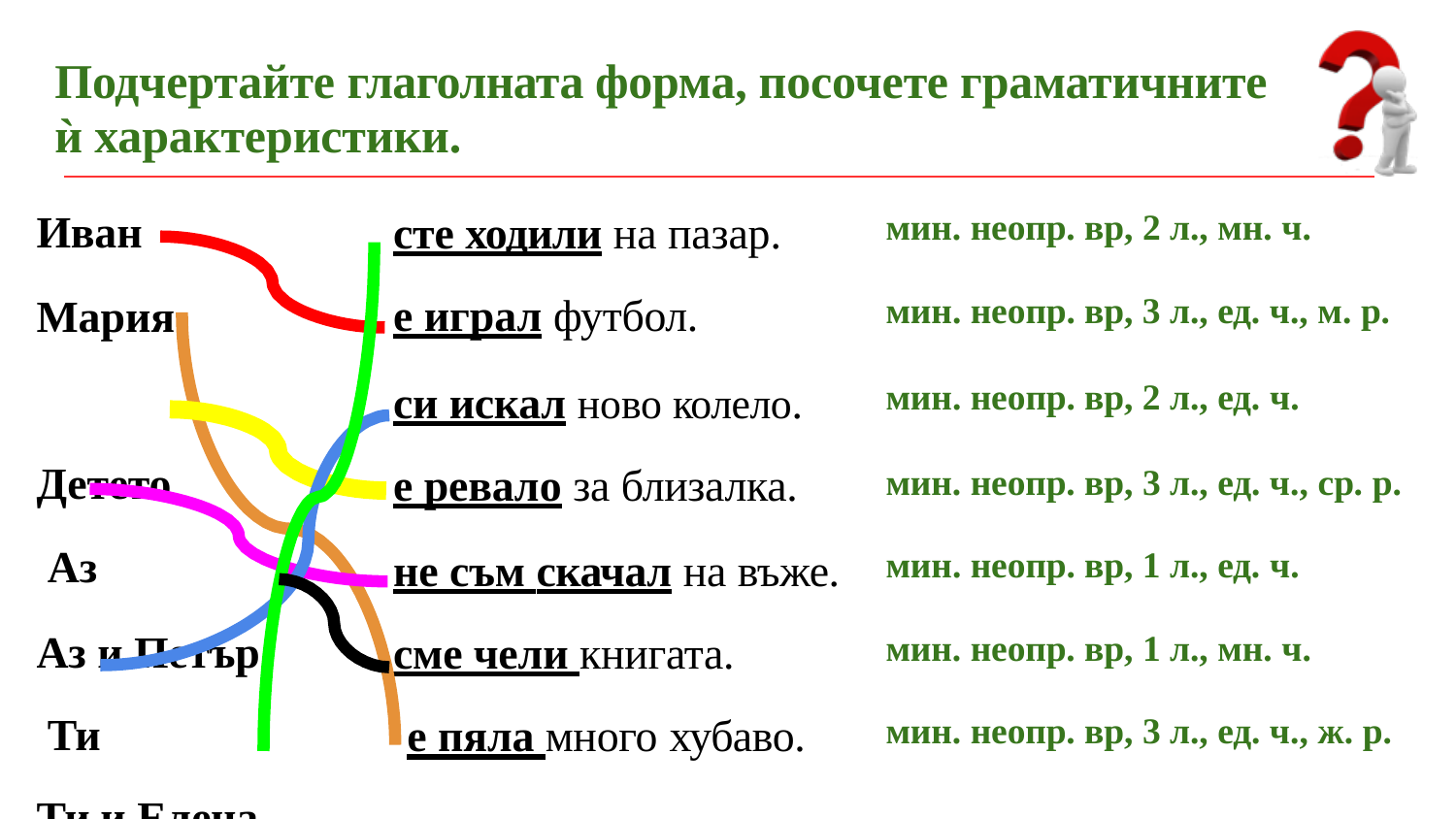

# Подчертайте глаголната форма, посочете граматичните  ѝ характеристики.
Иван  Мария  Детето  Аз
Аз и Петър  Ти
Ти и Елена
сте ходили на пазар.
е играл футбол.
си искал ново колело.
е ревало за близалка.
не съм скачал на въже.
сме чели книгата.
е пяла много хубаво.

мин. неопр. вр, 2 л., мн. ч.

мин. неопр. вр, 3 л., ед. ч., м. р.

мин. неопр. вр, 2 л., ед. ч.

мин. неопр. вр, 3 л., ед. ч., ср. р.

мин. неопр. вр, 1 л., ед. ч.

мин. неопр. вр, 1 л., мн. ч.
мин. неопр. вр, 3 л., ед. ч., ж. р.